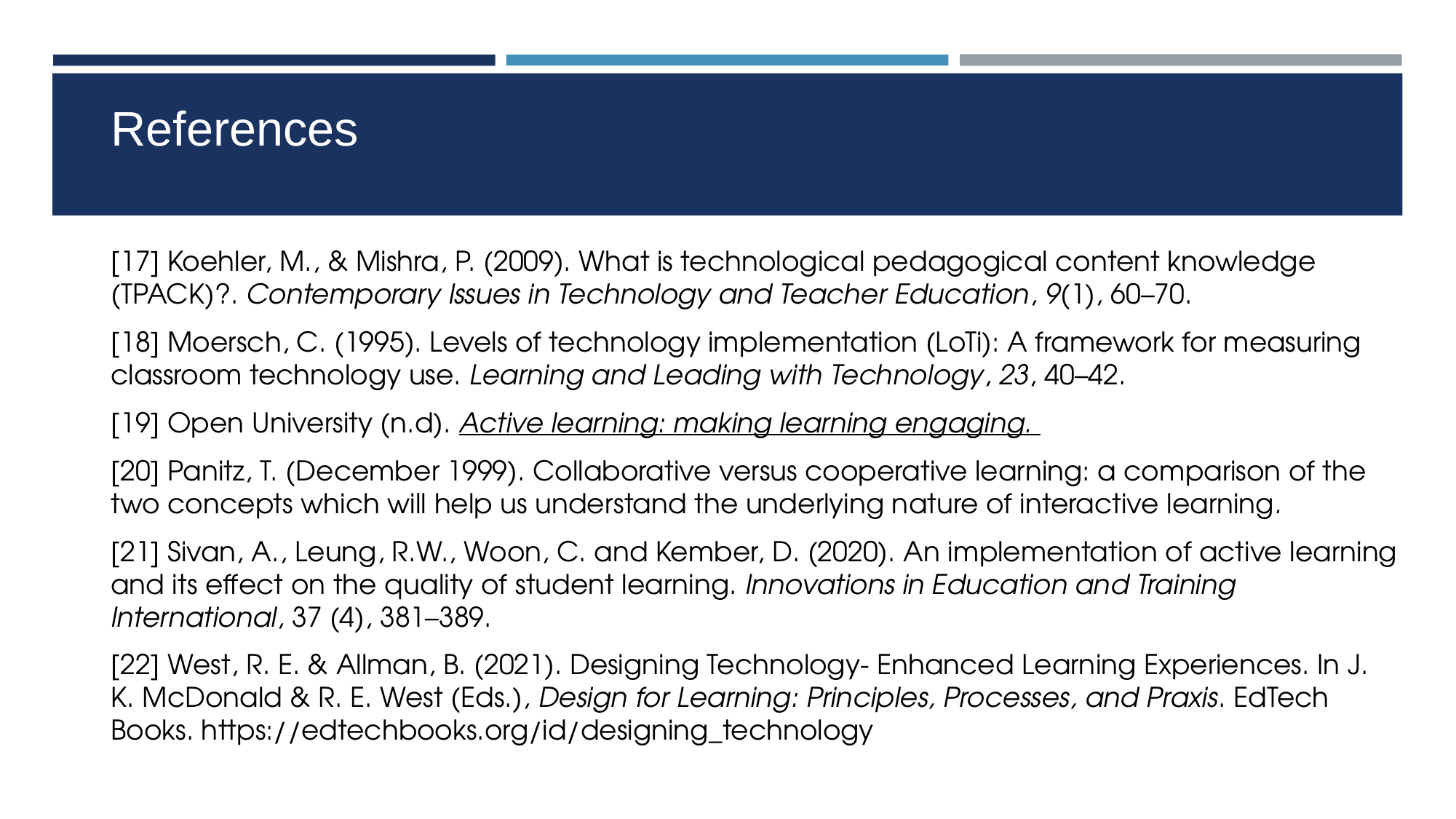

# References
[17] Koehler, M., & Mishra, P. (2009). What is technological pedagogical content knowledge (TPACK)?. Contemporary Issues in Technology and Teacher Education, 9(1), 60–70.
[18] Moersch, C. (1995). Levels of technology implementation (LoTi): A framework for measuring classroom technology use. Learning and Leading with Technology, 23, 40–42.
[19] Open University (n.d). Active learning: making learning engaging.
[20] Panitz, T. (December 1999). Collaborative versus cooperative learning: a comparison of the two concepts which will help us understand the underlying nature of interactive learning.
[21] Sivan, A., Leung, R.W., Woon, C. and Kember, D. (2020). An implementation of active learning and its effect on the quality of student learning. Innovations in Education and Training International, 37 (4), 381–389.
[22] West, R. E. & Allman, B. (2021). Designing Technology- Enhanced Learning Experiences. In J. K. McDonald & R. E. West (Eds.), Design for Learning: Principles, Processes, and Praxis. EdTech Books. https://edtechbooks.org/id/designing_technology